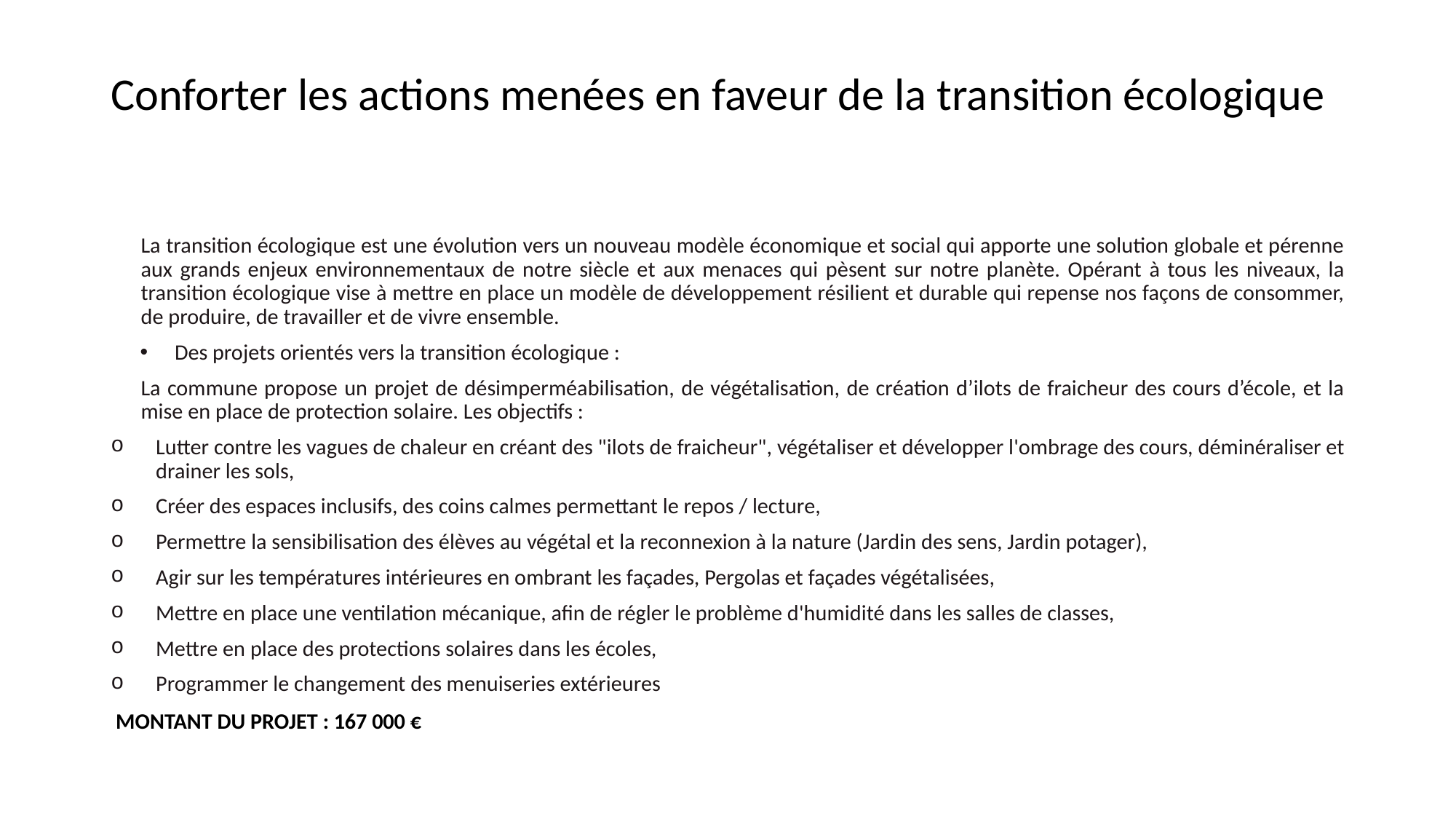

# Conforter les actions menées en faveur de la transition écologique
La transition écologique est une évolution vers un nouveau modèle économique et social qui apporte une solution globale et pérenne aux grands enjeux environnementaux de notre siècle et aux menaces qui pèsent sur notre planète. Opérant à tous les niveaux, la transition écologique vise à mettre en place un modèle de développement résilient et durable qui repense nos façons de consommer, de produire, de travailler et de vivre ensemble.
Des projets orientés vers la transition écologique :
La commune propose un projet de désimperméabilisation, de végétalisation, de création d’ilots de fraicheur des cours d’école, et la mise en place de protection solaire. Les objectifs :
Lutter contre les vagues de chaleur en créant des "ilots de fraicheur", végétaliser et développer l'ombrage des cours, déminéraliser et drainer les sols,
Créer des espaces inclusifs, des coins calmes permettant le repos / lecture,
Permettre la sensibilisation des élèves au végétal et la reconnexion à la nature (Jardin des sens, Jardin potager),
Agir sur les températures intérieures en ombrant les façades, Pergolas et façades végétalisées,
Mettre en place une ventilation mécanique, afin de régler le problème d'humidité dans les salles de classes,
Mettre en place des protections solaires dans les écoles,
Programmer le changement des menuiseries extérieures
 MONTANT DU PROJET : 167 000 €